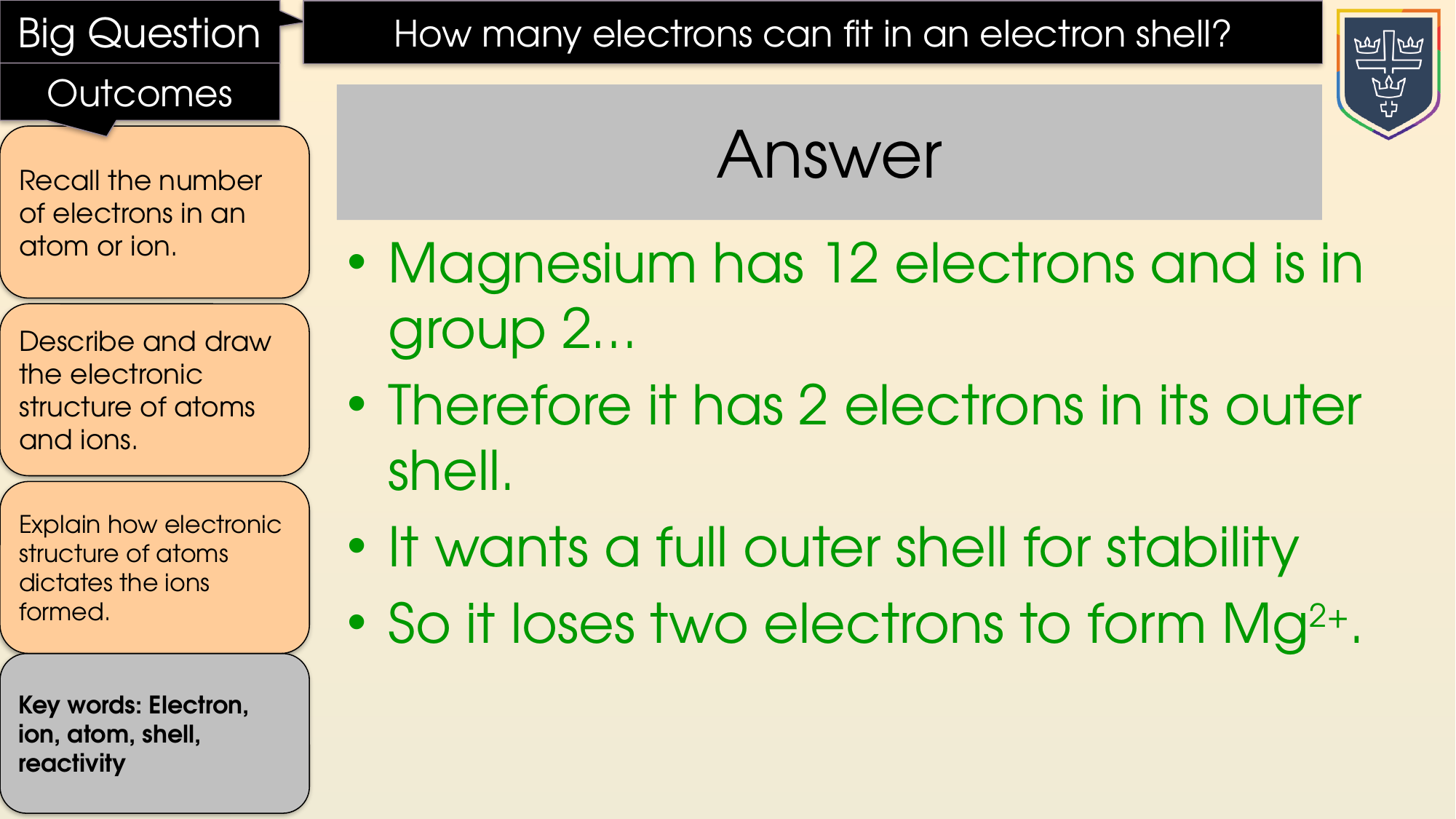

Answer
Magnesium has 12 electrons and is in group 2…
Therefore it has 2 electrons in its outer shell.
It wants a full outer shell for stability
So it loses two electrons to form Mg2+.